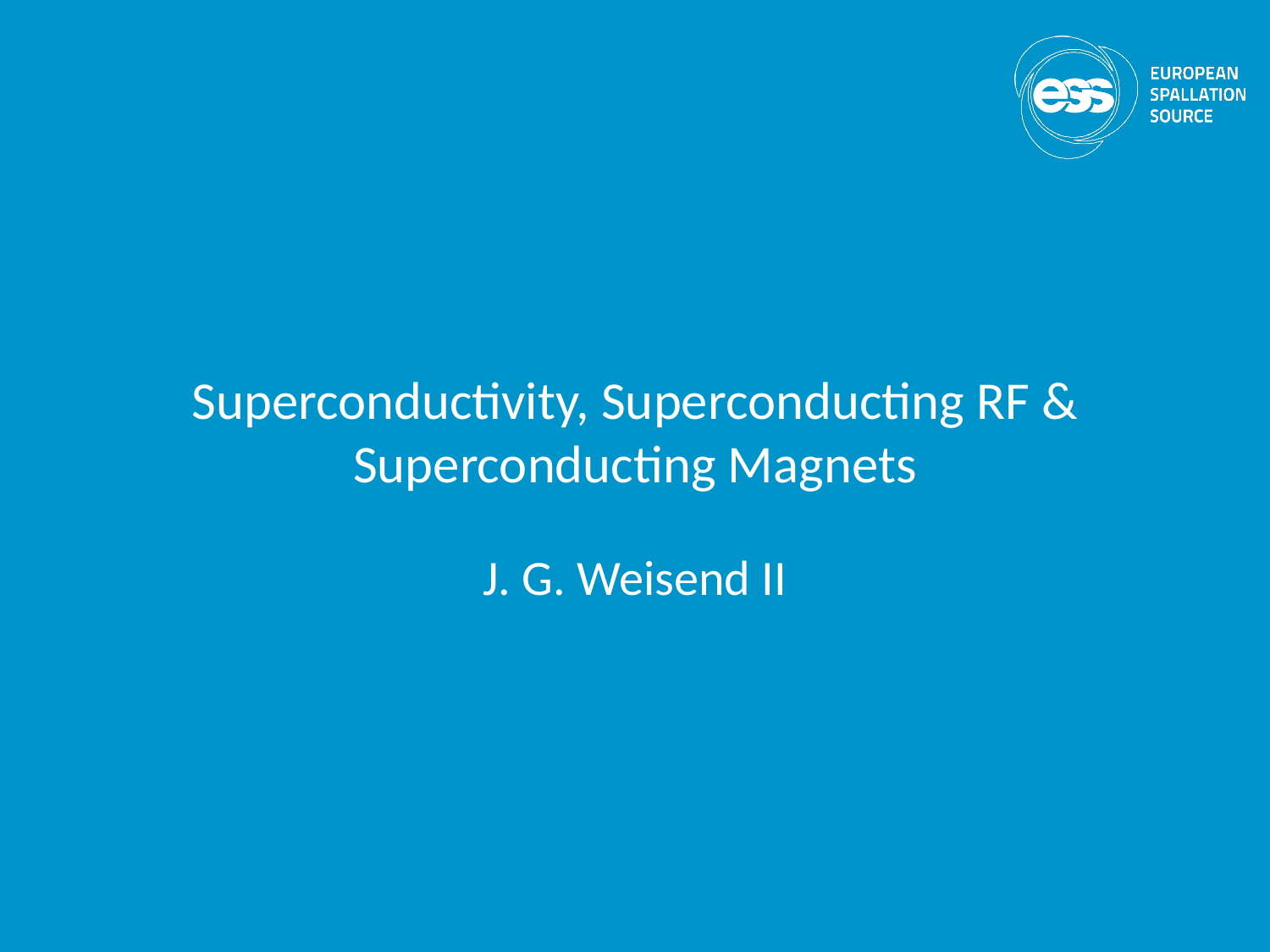

# Superconductivity, Superconducting RF & Superconducting Magnets
J. G. Weisend II